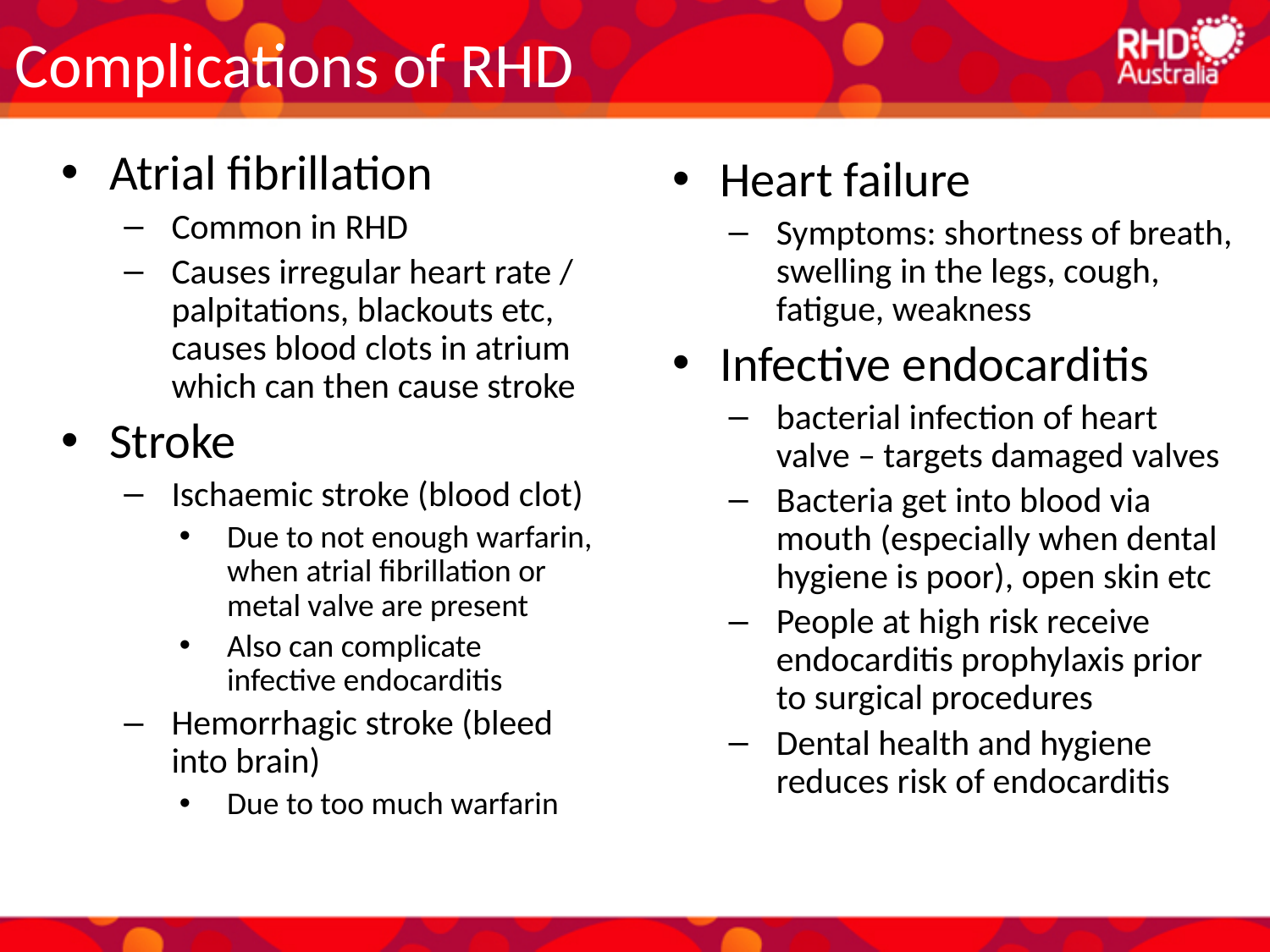

Complications of RHD
Atrial fibrillation
Common in RHD
Causes irregular heart rate / palpitations, blackouts etc, causes blood clots in atrium which can then cause stroke
Stroke
Ischaemic stroke (blood clot)
Due to not enough warfarin, when atrial fibrillation or metal valve are present
Also can complicate infective endocarditis
Hemorrhagic stroke (bleed into brain)
Due to too much warfarin

Heart failure
Symptoms: shortness of breath, swelling in the legs, cough, fatigue, weakness
Infective endocarditis
bacterial infection of heart valve – targets damaged valves
Bacteria get into blood via mouth (especially when dental hygiene is poor), open skin etc
People at high risk receive endocarditis prophylaxis prior to surgical procedures
Dental health and hygiene reduces risk of endocarditis